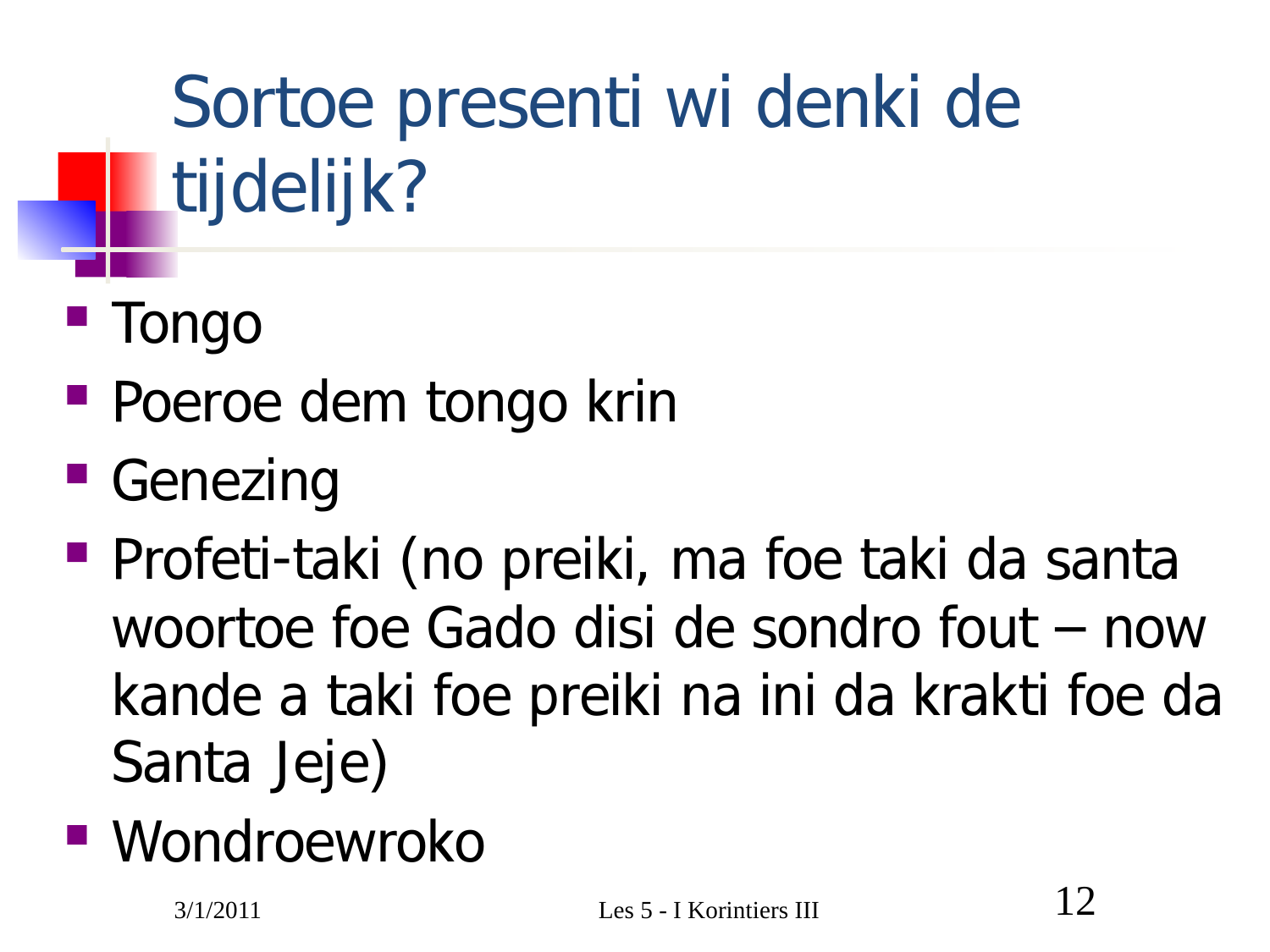

# Sortoe presenti wi denki de tijdelijk?
Tongo
Poeroe dem tongo krin
Genezing
Profeti-taki (no preiki, ma foe taki da santa woortoe foe Gado disi de sondro fout – now kande a taki foe preiki na ini da krakti foe da Santa Jeje)
Wondroewroko
3/1/2011
Les 5 - I Korintiers III
12